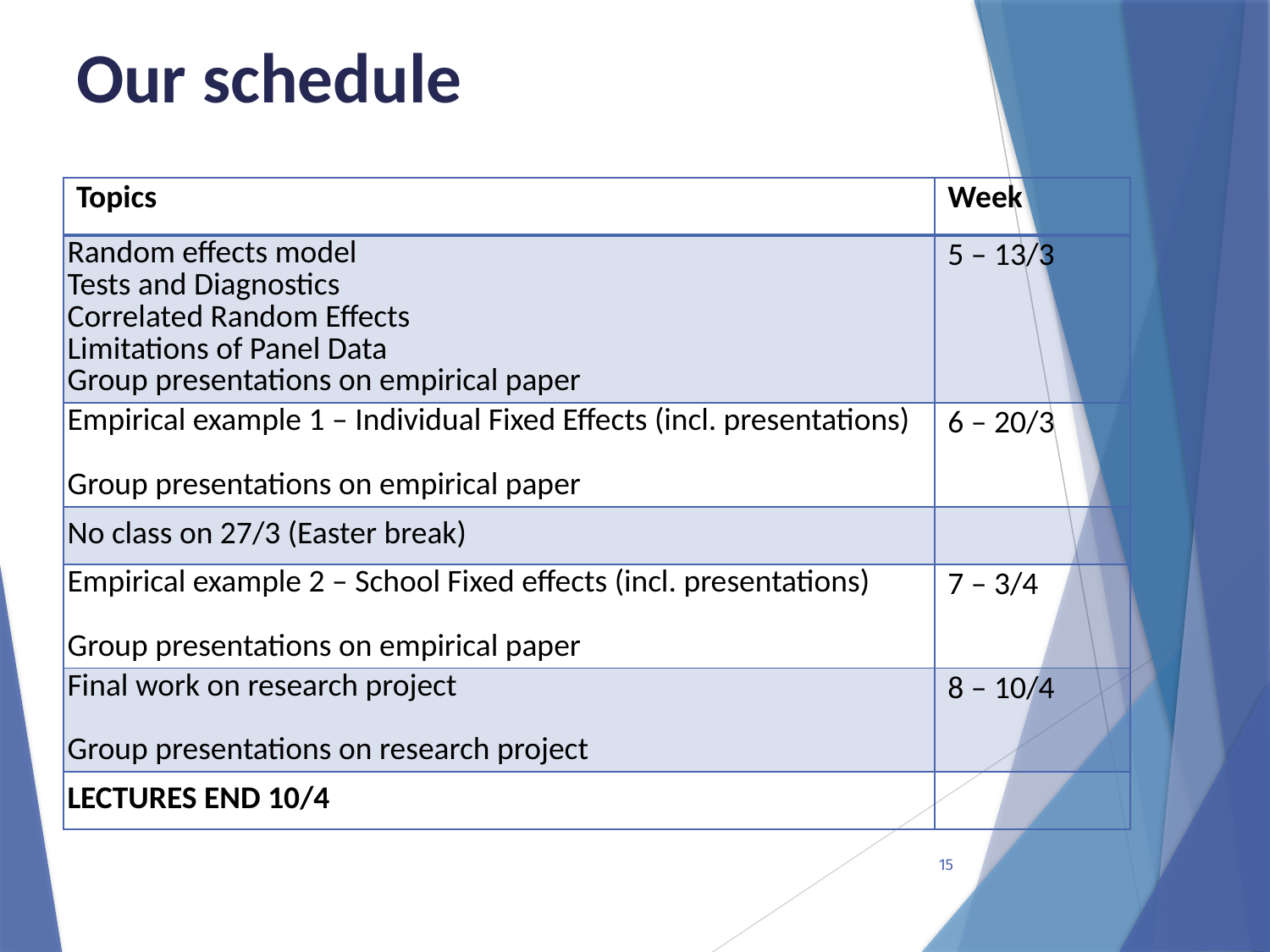

# Our schedule
| Topics | Week |
| --- | --- |
| Random effects model Tests and Diagnostics Correlated Random Effects Limitations of Panel Data Group presentations on empirical paper | 5 – 13/3 |
| Empirical example 1 – Individual Fixed Effects (incl. presentations) Group presentations on empirical paper | 6 – 20/3 |
| No class on 27/3 (Easter break) |  |
| Empirical example 2 – School Fixed effects (incl. presentations) Group presentations on empirical paper | 7 – 3/4 |
| Final work on research project Group presentations on research project | 8 – 10/4 |
| LECTURES END 10/4 |  |
15